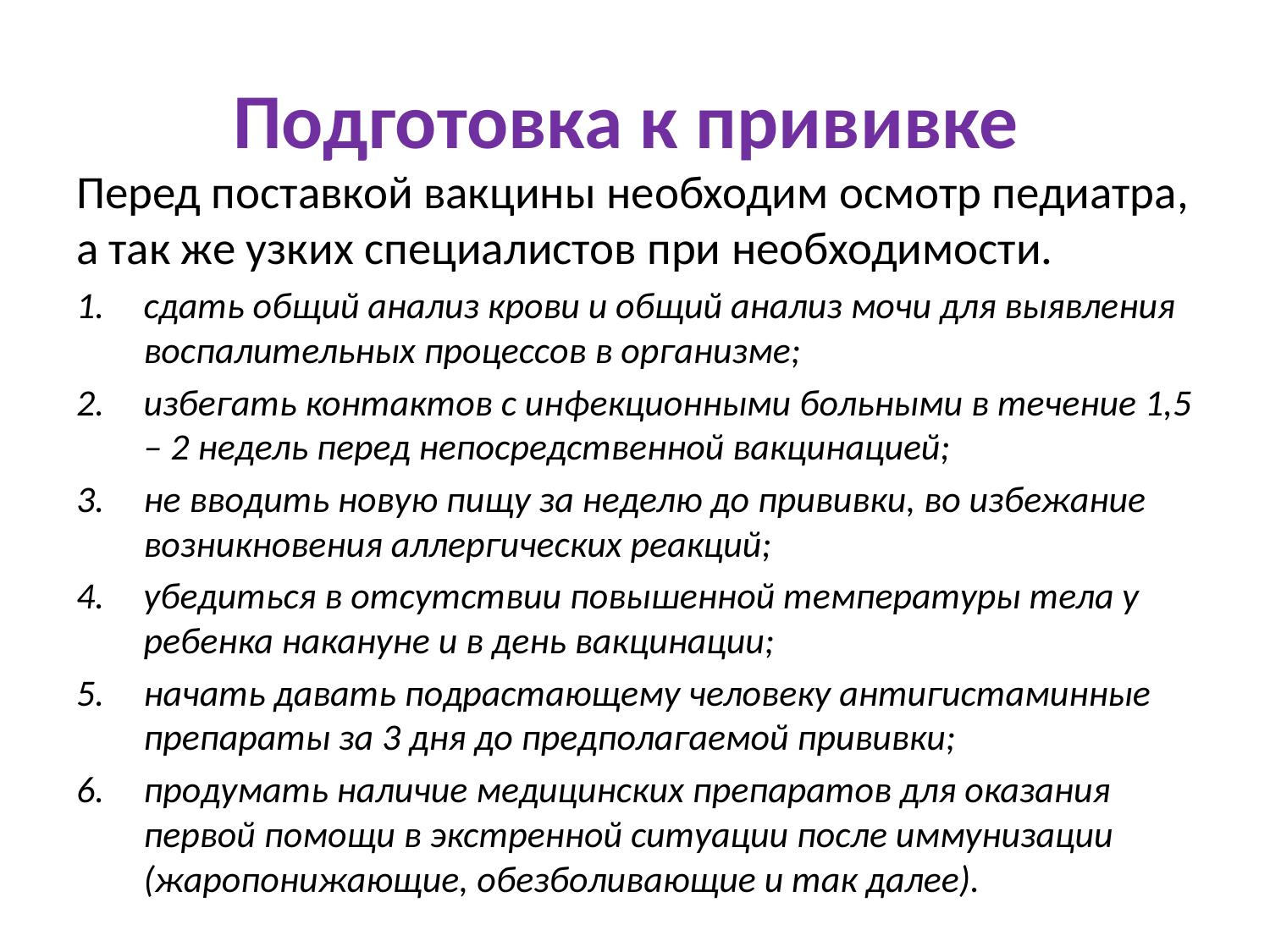

# Подготовка к прививке
Перед поставкой вакцины необходим осмотр педиатра, а так же узких специалистов при необходимости.
сдать общий анализ крови и общий анализ мочи для выявления воспалительных процессов в организме;
избегать контактов с инфекционными больными в течение 1,5 – 2 недель перед непосредственной вакцинацией;
не вводить новую пищу за неделю до прививки, во избежание возникновения аллергических реакций;
убедиться в отсутствии повышенной температуры тела у ребенка накануне и в день вакцинации;
начать давать подрастающему человеку антигистаминные препараты за 3 дня до предполагаемой прививки;
продумать наличие медицинских препаратов для оказания первой помощи в экстренной ситуации после иммунизации (жаропонижающие, обезболивающие и так далее).